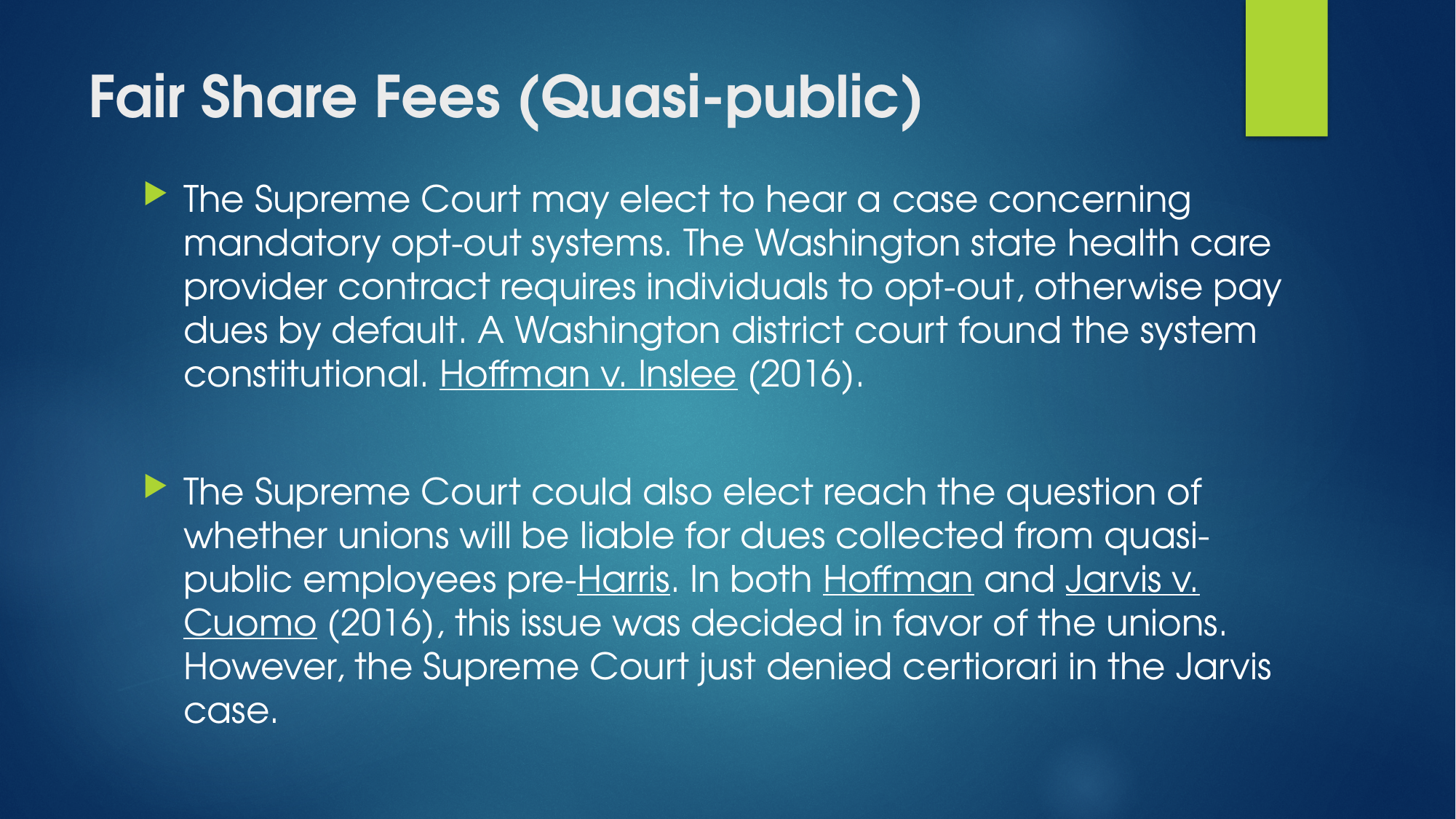

# Fair Share Fees (Quasi-public)
The Supreme Court may elect to hear a case concerning mandatory opt-out systems. The Washington state health care provider contract requires individuals to opt-out, otherwise pay dues by default. A Washington district court found the system constitutional. Hoffman v. Inslee (2016).

The Supreme Court could also elect reach the question of whether unions will be liable for dues collected from quasi-public employees pre-Harris. In both Hoffman and Jarvis v. Cuomo (2016), this issue was decided in favor of the unions.  However, the Supreme Court just denied certiorari in the Jarvis case.